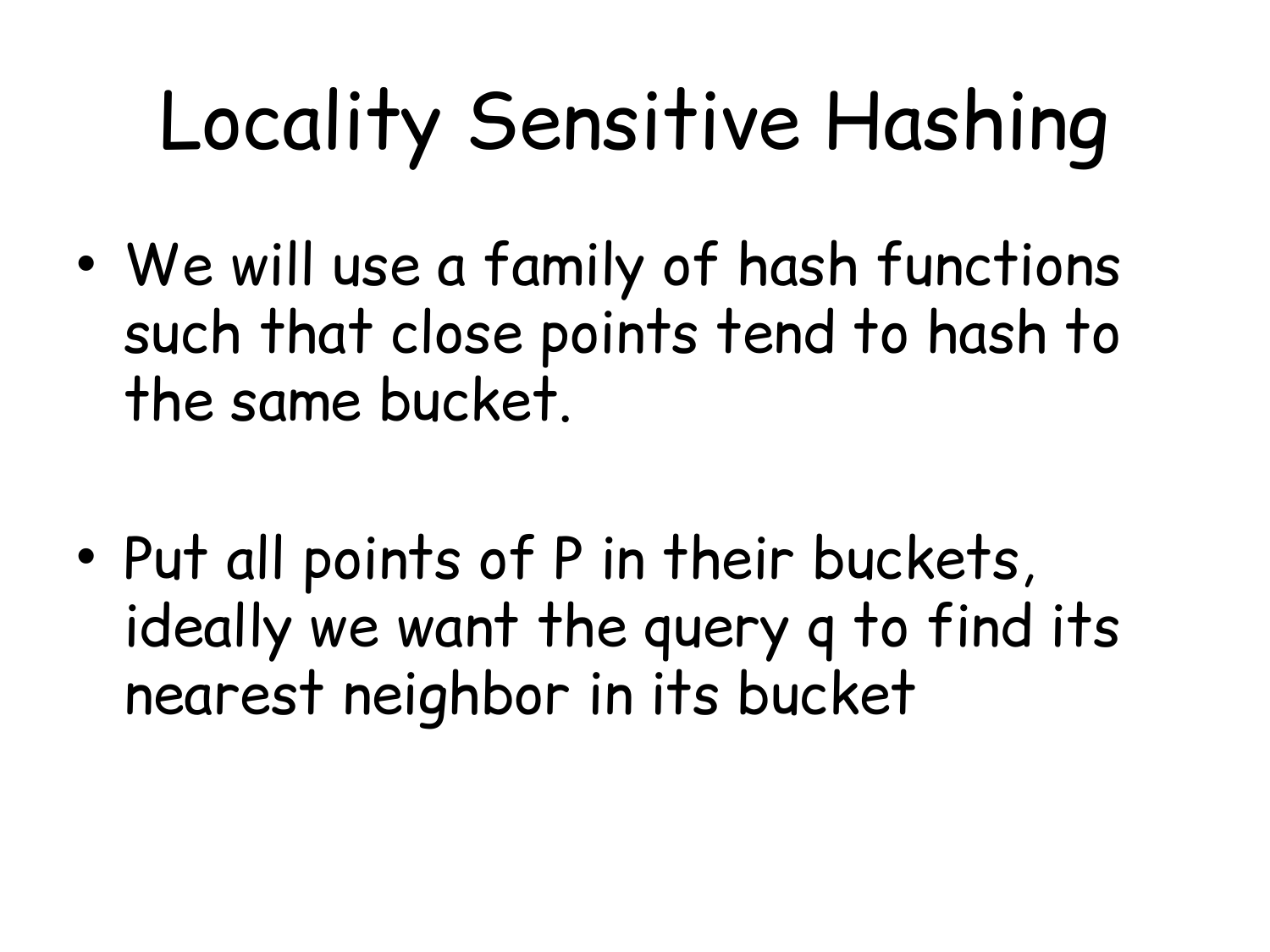

# Locality Sensitive Hashing
We will use a family of hash functions such that close points tend to hash to the same bucket.

Put all points of P in their buckets, ideally we want the query q to find its nearest neighbor in its bucket